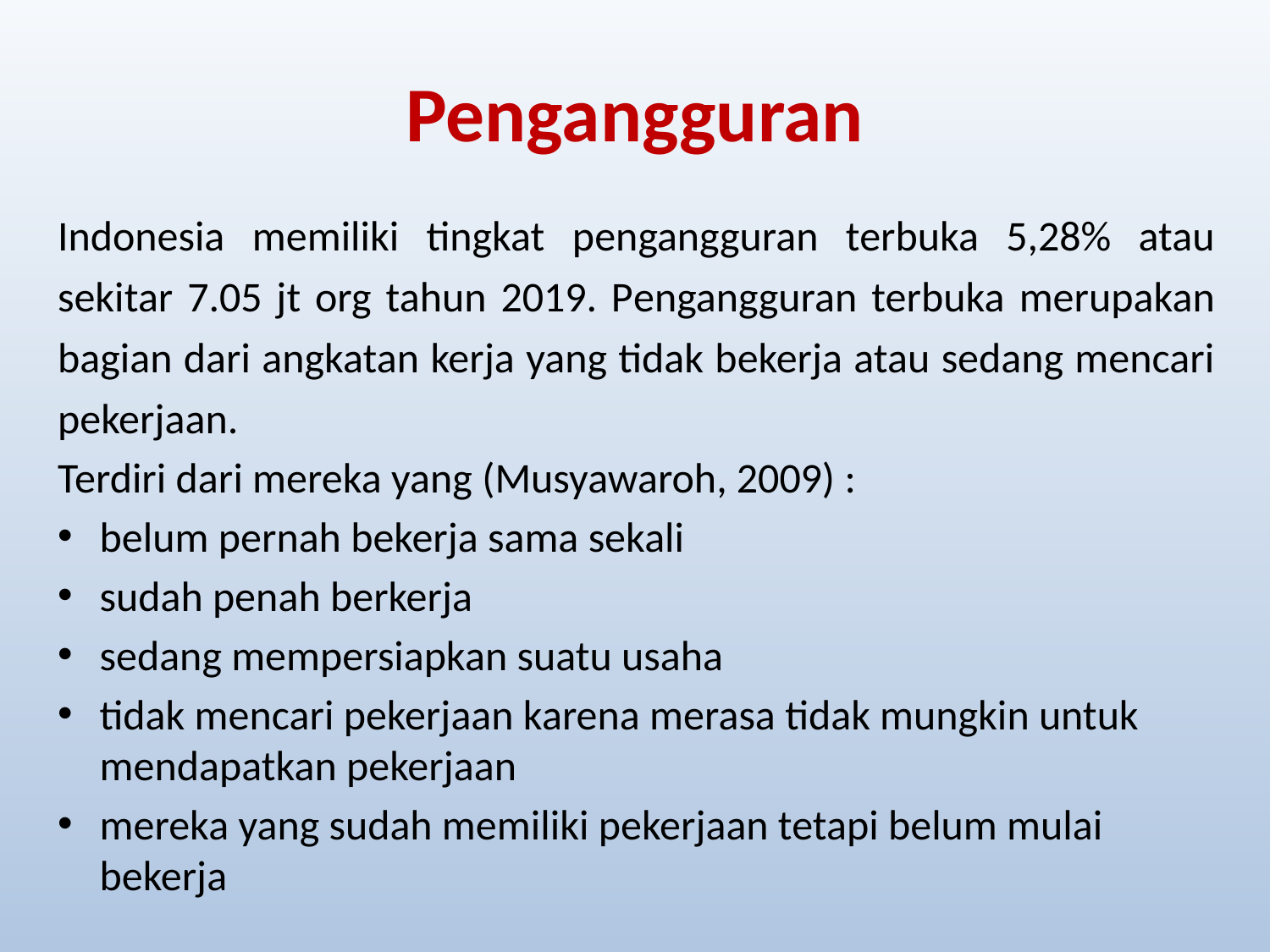

# Pengangguran
Indonesia memiliki tingkat pengangguran terbuka 5,28% atau sekitar 7.05 jt org tahun 2019. Pengangguran terbuka merupakan bagian dari angkatan kerja yang tidak bekerja atau sedang mencari pekerjaan.
Terdiri dari mereka yang (Musyawaroh, 2009) :
belum pernah bekerja sama sekali
sudah penah berkerja
sedang mempersiapkan suatu usaha
tidak mencari pekerjaan karena merasa tidak mungkin untuk mendapatkan pekerjaan
mereka yang sudah memiliki pekerjaan tetapi belum mulai bekerja